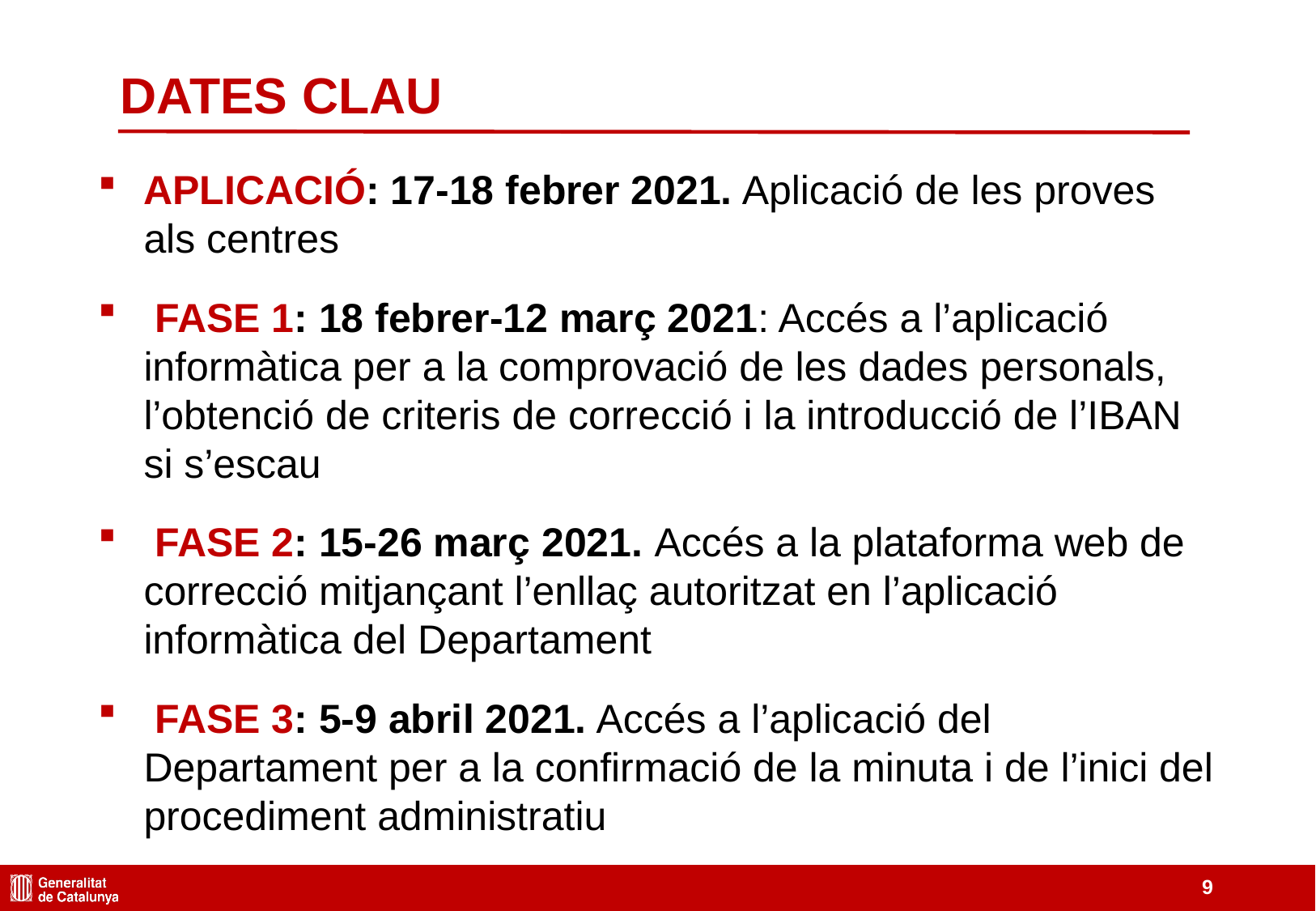

DATES CLAU
APLICACIÓ: 17-18 febrer 2021. Aplicació de les proves als centres
 FASE 1: 18 febrer-12 març 2021: Accés a l’aplicació informàtica per a la comprovació de les dades personals, l’obtenció de criteris de correcció i la introducció de l’IBAN si s’escau
 FASE 2: 15-26 març 2021. Accés a la plataforma web de correcció mitjançant l’enllaç autoritzat en l’aplicació informàtica del Departament
 FASE 3: 5-9 abril 2021. Accés a l’aplicació del Departament per a la confirmació de la minuta i de l’inici del procediment administratiu
9